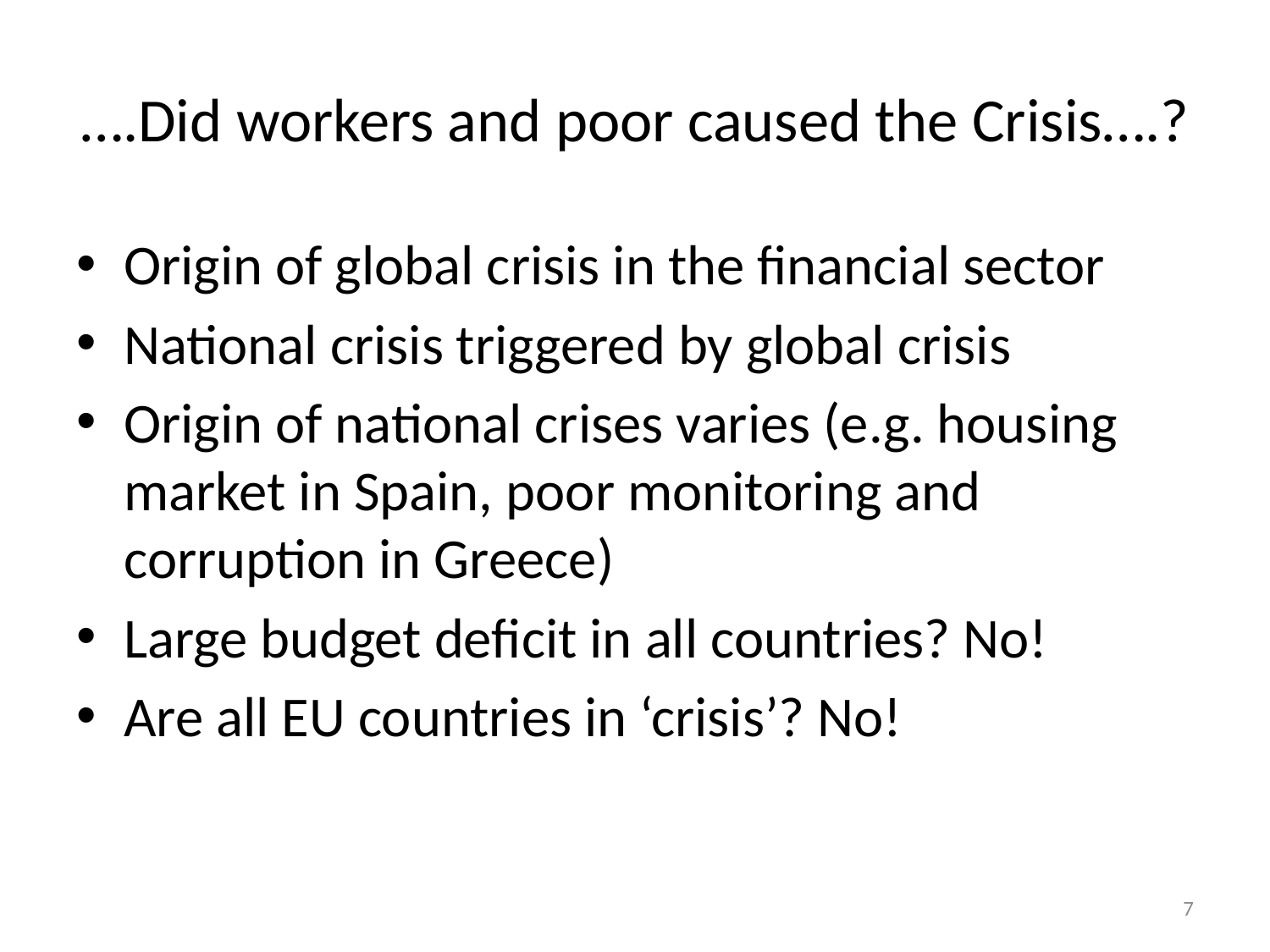

# ….Did workers and poor caused the Crisis….?
Origin of global crisis in the financial sector
National crisis triggered by global crisis
Origin of national crises varies (e.g. housing market in Spain, poor monitoring and corruption in Greece)
Large budget deficit in all countries? No!
Are all EU countries in ‘crisis’? No!

7